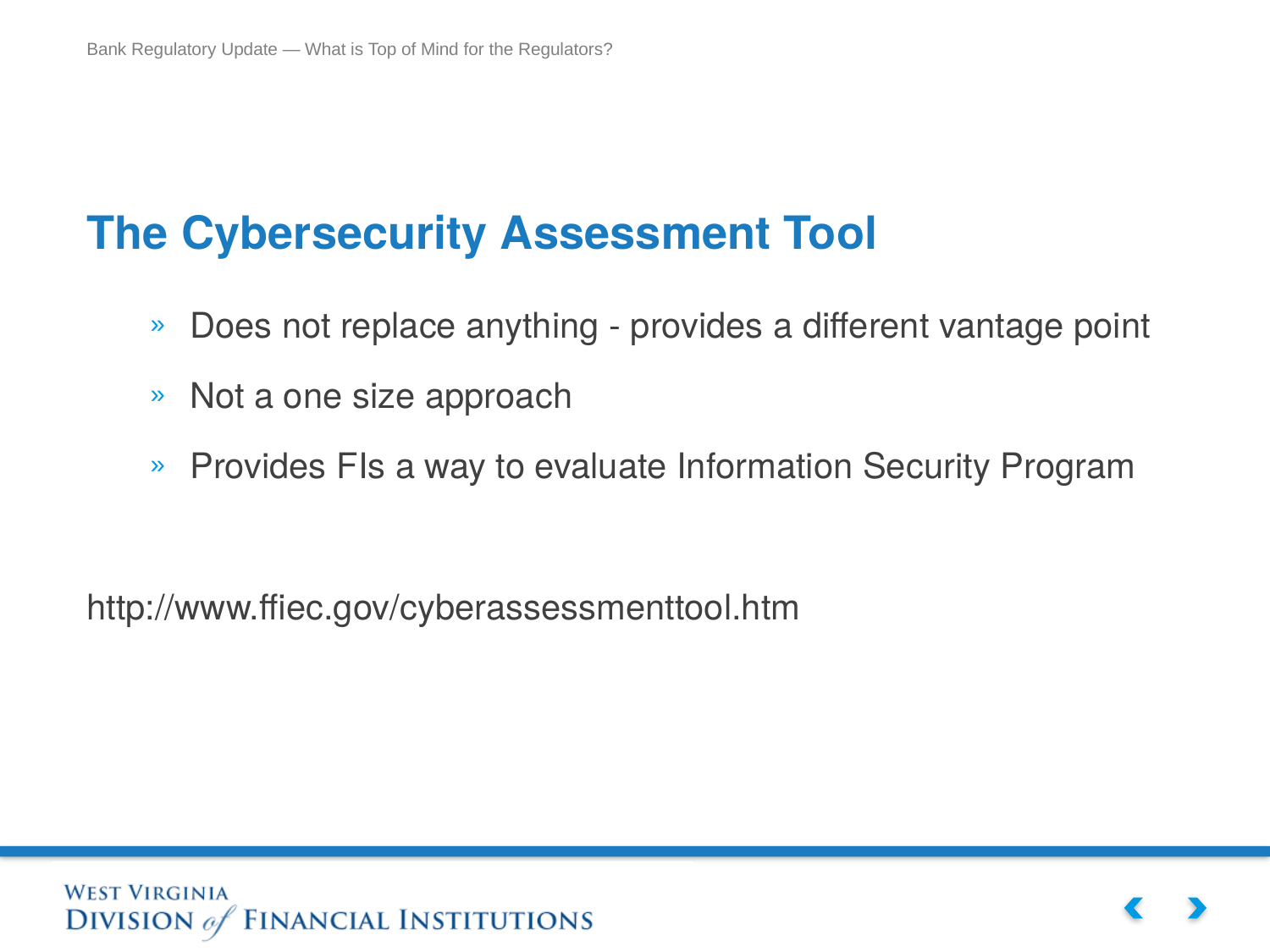

# The Cybersecurity Assessment Tool
Does not replace anything - provides a different vantage point
Not a one size approach
Provides FIs a way to evaluate Information Security Program

http://www.ffiec.gov/cyberassessmenttool.htm